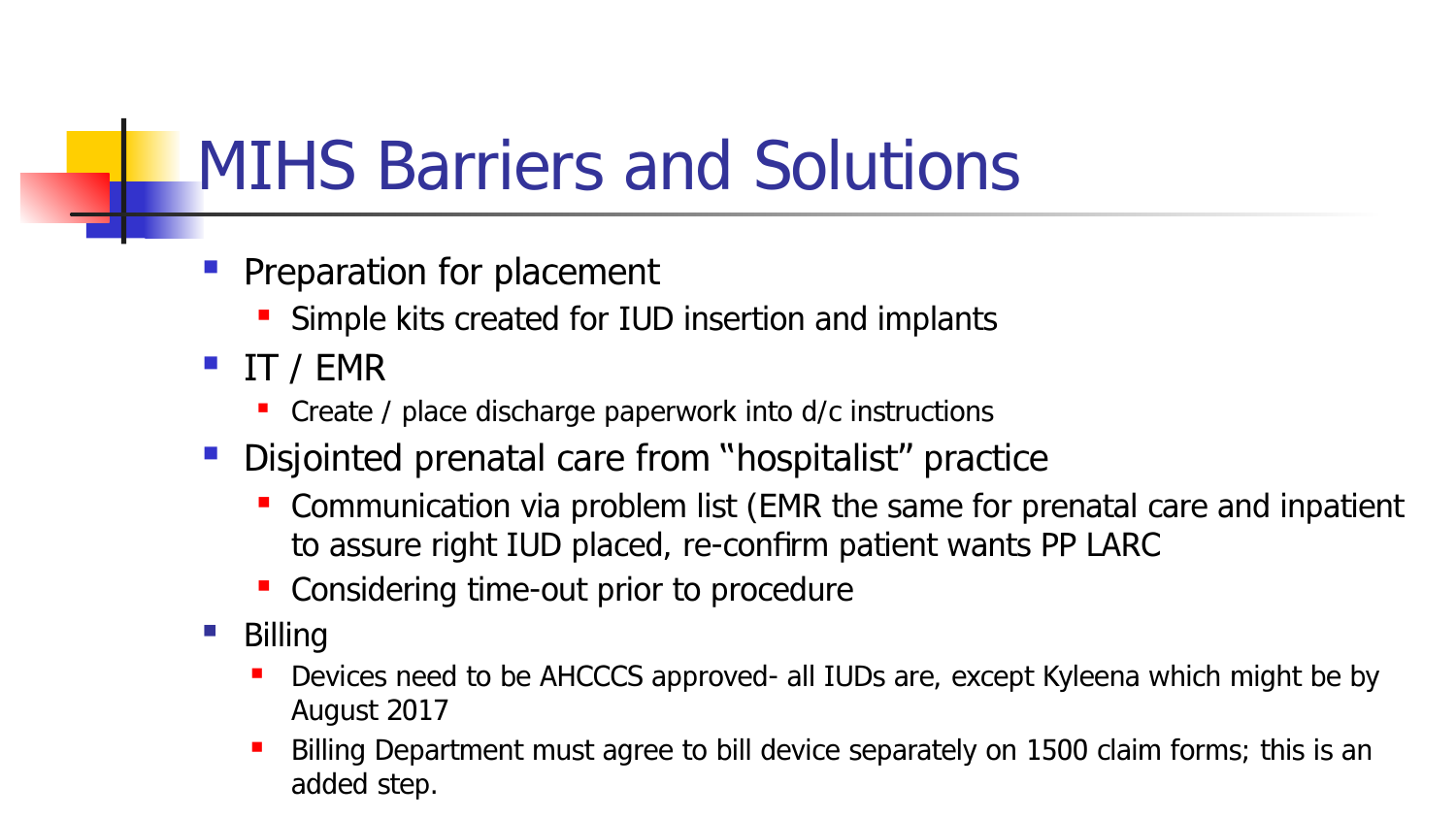

# MIHS Barriers and Solutions
Preparation for placement
Simple kits created for IUD insertion and implants
IT / EMR
Create / place discharge paperwork into d/c instructions
Disjointed prenatal care from “hospitalist” practice
Communication via problem list (EMR the same for prenatal care and inpatient to assure right IUD placed, re-confirm patient wants PP LARC
Considering time-out prior to procedure
Billing
Devices need to be AHCCCS approved- all IUDs are, except Kyleena which might be by August 2017
Billing Department must agree to bill device separately on 1500 claim forms; this is an added step.